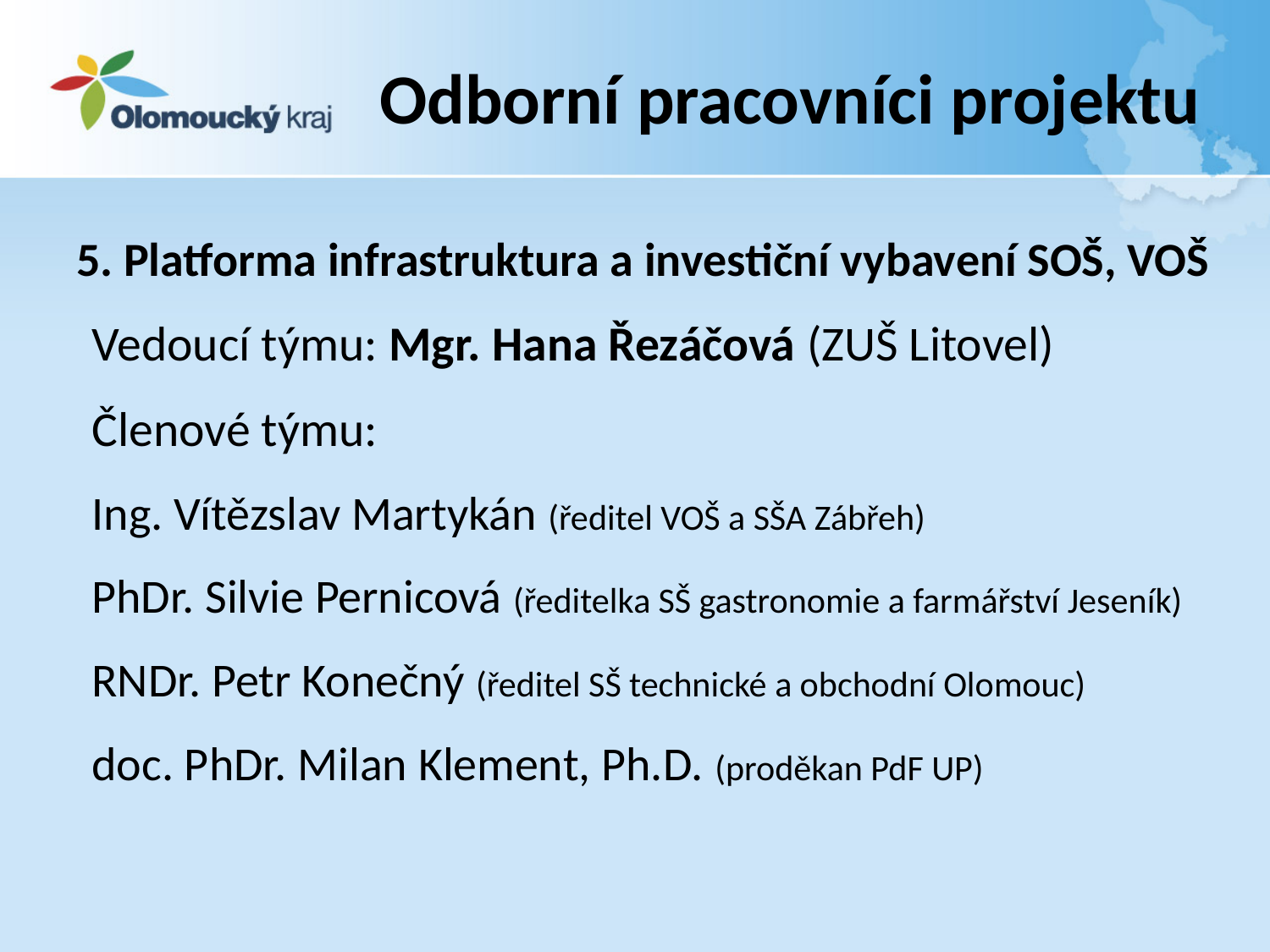

# Odborní pracovníci projektu
5. Platforma infrastruktura a investiční vybavení SOŠ, VOŠ
Vedoucí týmu: Mgr. Hana Řezáčová (ZUŠ Litovel)
Členové týmu:
Ing. Vítězslav Martykán (ředitel VOŠ a SŠA Zábřeh)
PhDr. Silvie Pernicová (ředitelka SŠ gastronomie a farmářství Jeseník)
RNDr. Petr Konečný (ředitel SŠ technické a obchodní Olomouc)
doc. PhDr. Milan Klement, Ph.D. (proděkan PdF UP)